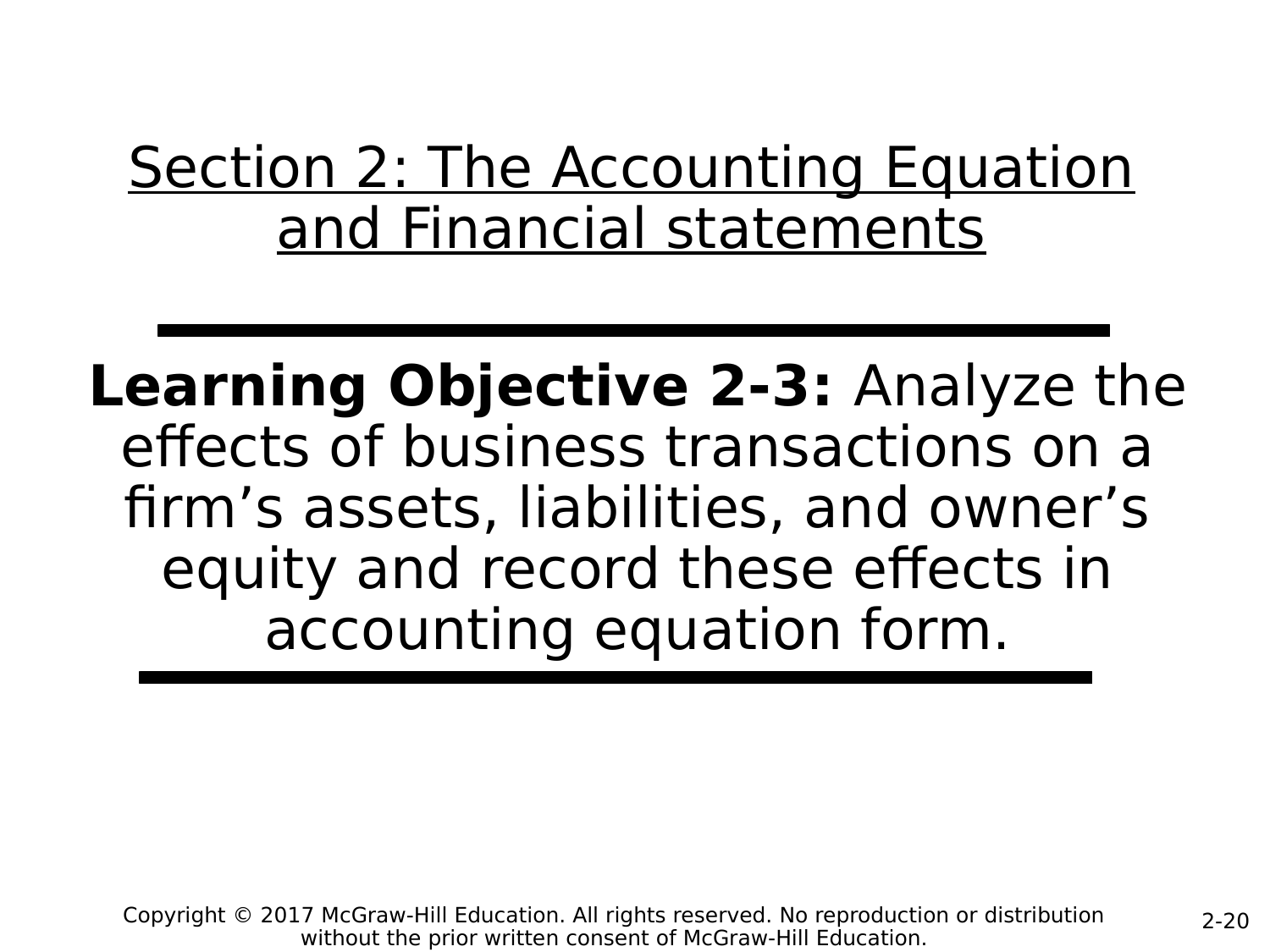

# Section 2: The Accounting Equation and Financial statements
Learning Objective 2-3: Analyze the effects of business transactions on a firm’s assets, liabilities, and owner’s equity and record these effects in accounting equation form.